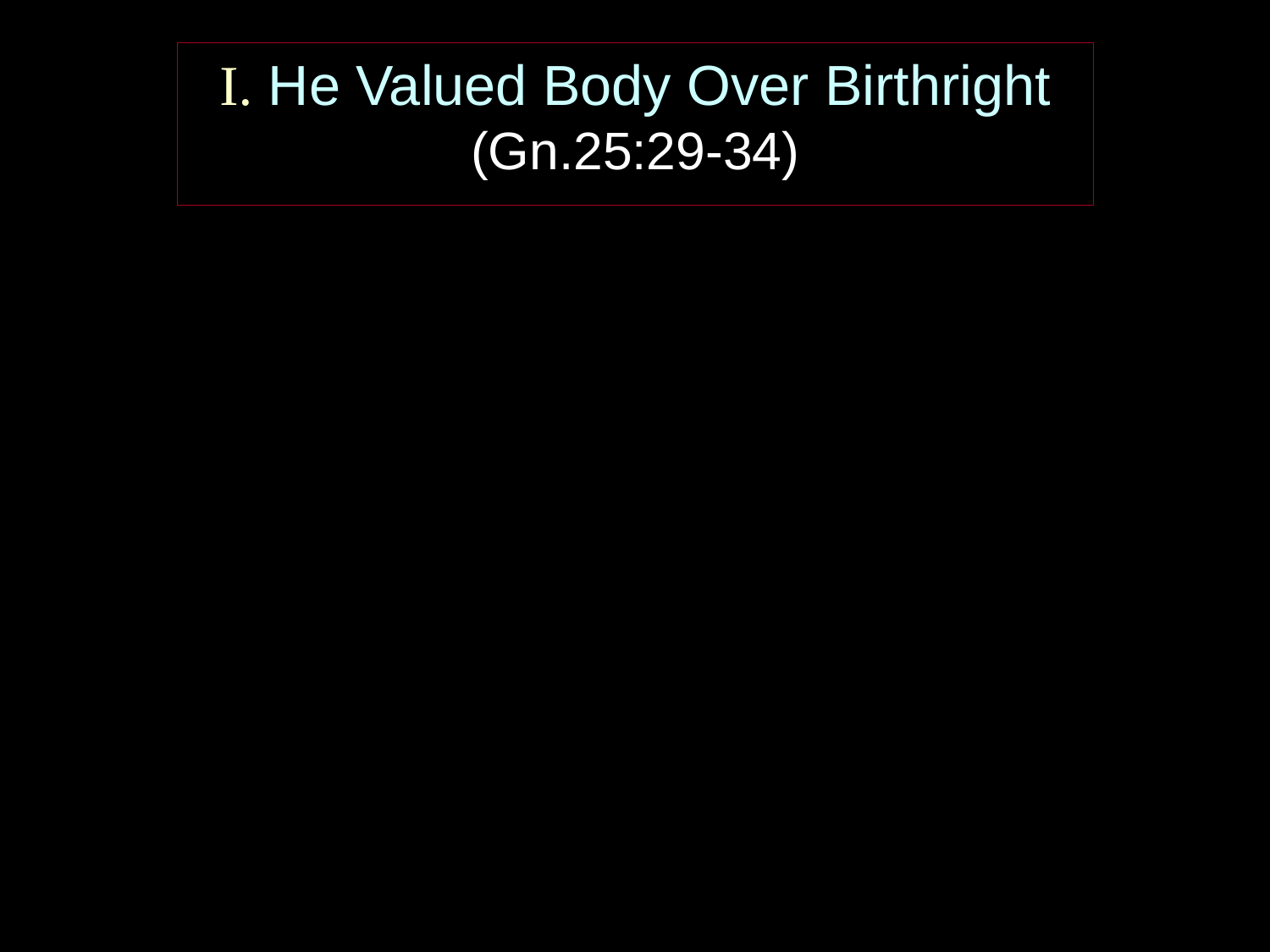

I. He Valued Body Over Birthright (Gn.25:29-34)